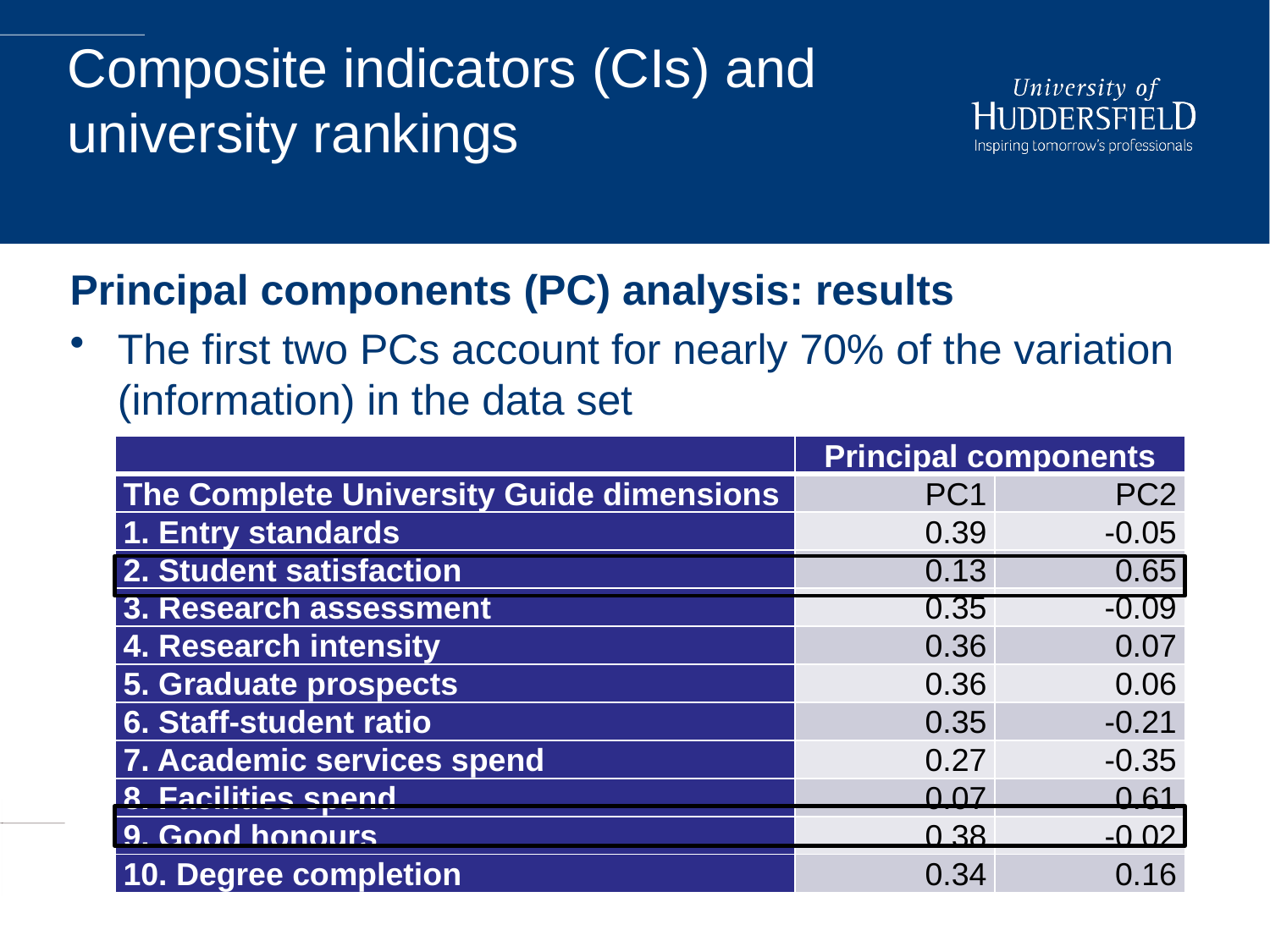

# Composite indicators (CIs) and university rankings
Principal components (PC) analysis: results
The first two PCs account for nearly 70% of the variation (information) in the data set

|  | Principal components |  |
| --- | --- | --- |
| The Complete University Guide dimensions | PC1 | PC2 |
| 1. Entry standards | 0.39 | -0.05 |
| 2. Student satisfaction | 0.13 | 0.65 |
| 3. Research assessment | 0.35 | -0.09 |
| 4. Research intensity | 0.36 | 0.07 |
| 5. Graduate prospects | 0.36 | 0.06 |
| 6. Staff-student ratio | 0.35 | -0.21 |
| 7. Academic services spend | 0.27 | -0.35 |
| 8. Facilities spend | 0.07 | 0.61 |
| 9. Good honours | 0.38 | -0.02 |
| 10. Degree completion | 0.34 | 0.16 |